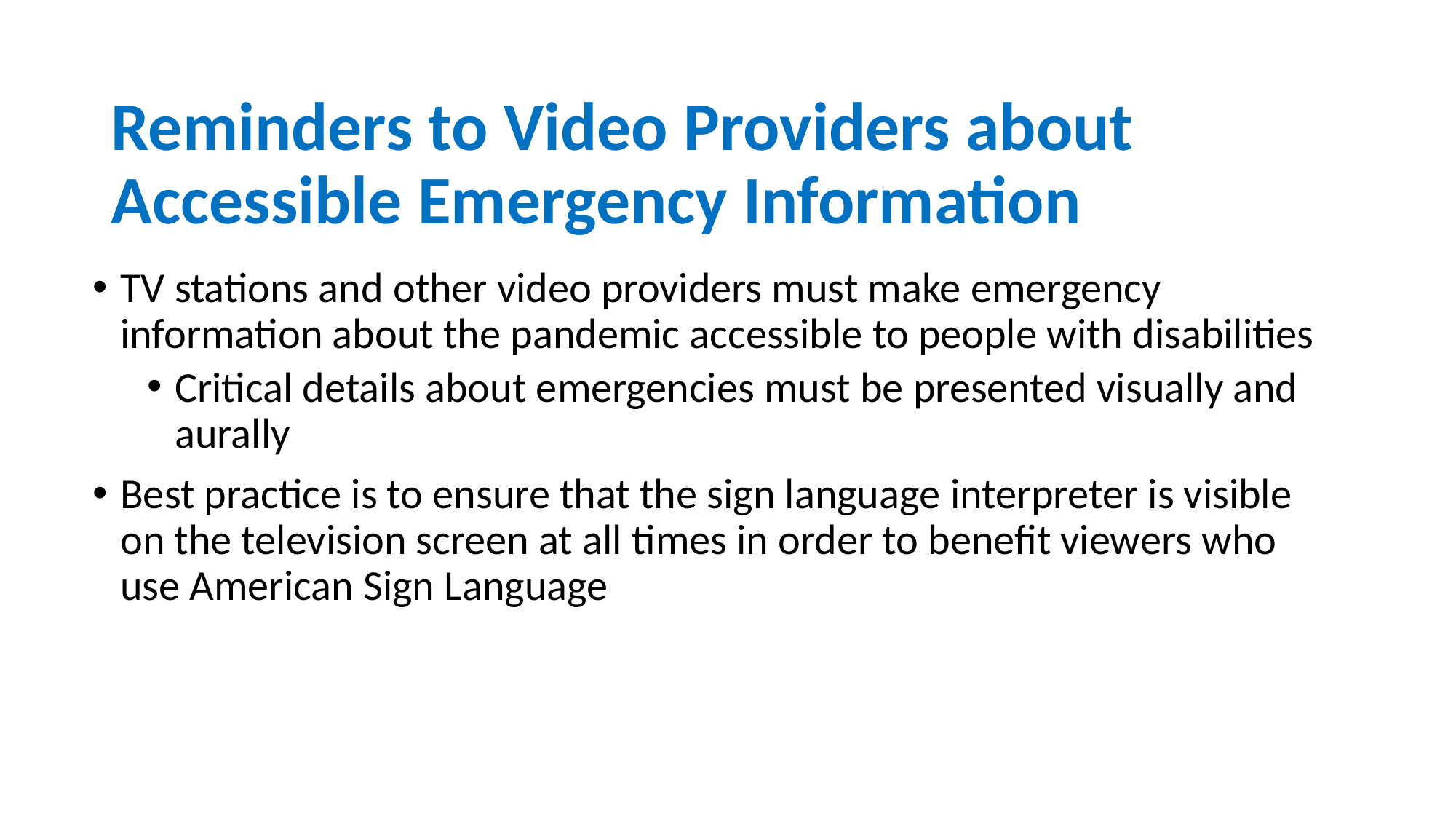

# Reminders to Video Providers about Accessible Emergency Information
TV stations and other video providers must make emergency information about the pandemic accessible to people with disabilities
Critical details about emergencies must be presented visually and aurally
Best practice is to ensure that the sign language interpreter is visible on the television screen at all times in order to benefit viewers who use American Sign Language